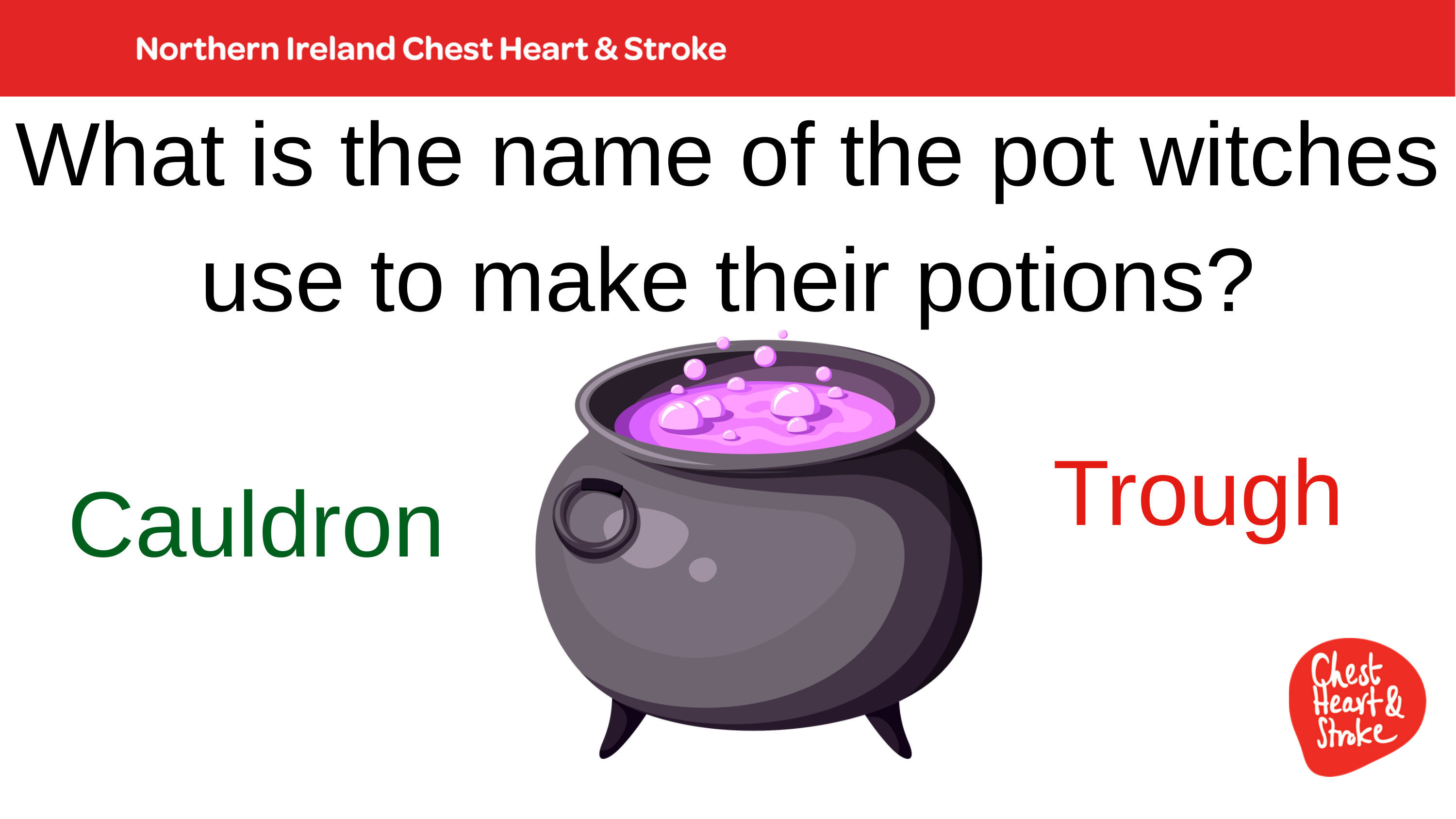

What is the name of the pot witches use to make their potions?

Trough
Cauldron